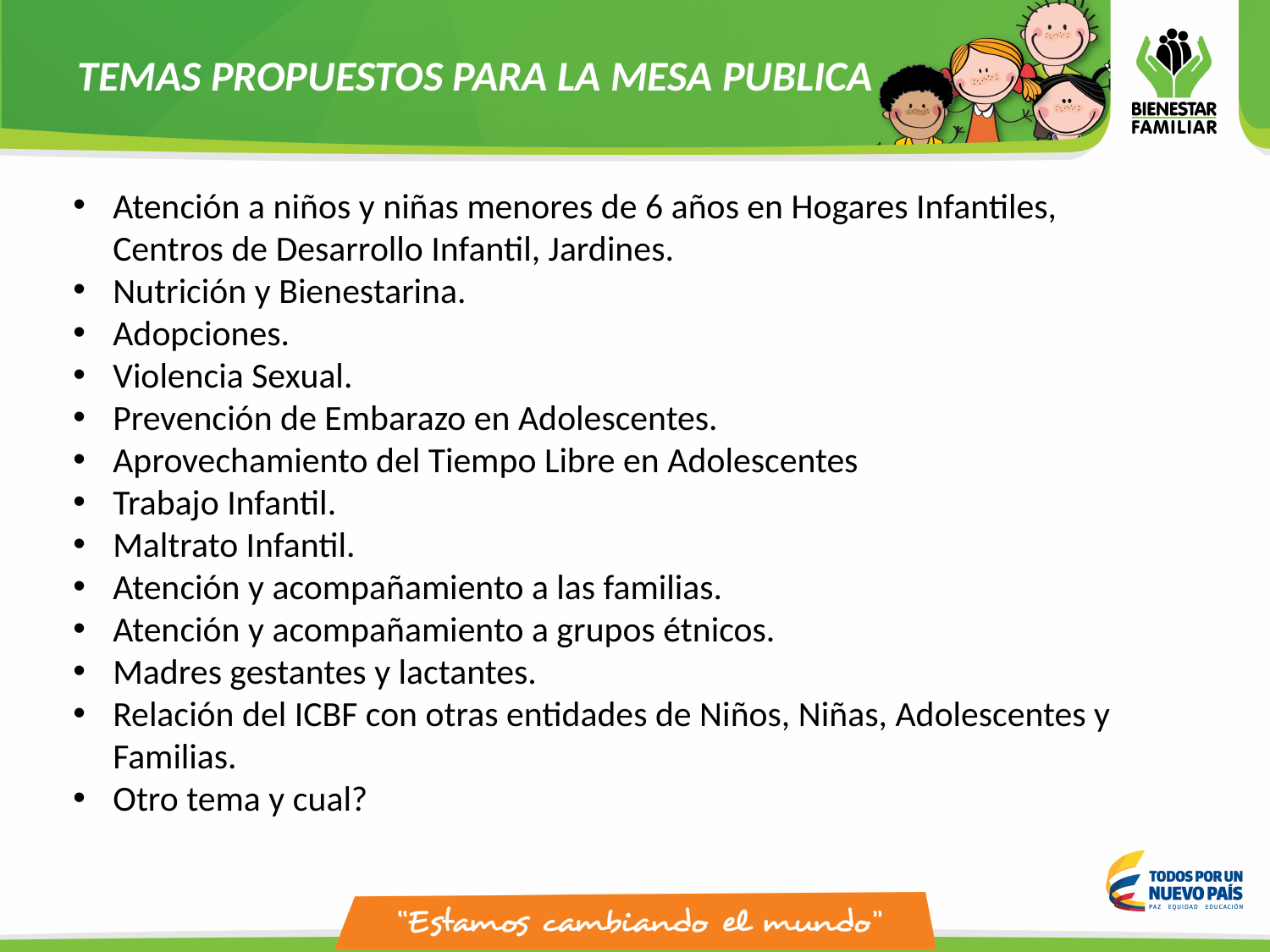

TEMAS PROPUESTOS PARA LA MESA PUBLICA
Atención a niños y niñas menores de 6 años en Hogares Infantiles, Centros de Desarrollo Infantil, Jardines.
Nutrición y Bienestarina.
Adopciones.
Violencia Sexual.
Prevención de Embarazo en Adolescentes.
Aprovechamiento del Tiempo Libre en Adolescentes
Trabajo Infantil.
Maltrato Infantil.
Atención y acompañamiento a las familias.
Atención y acompañamiento a grupos étnicos.
Madres gestantes y lactantes.
Relación del ICBF con otras entidades de Niños, Niñas, Adolescentes y Familias.
Otro tema y cual?